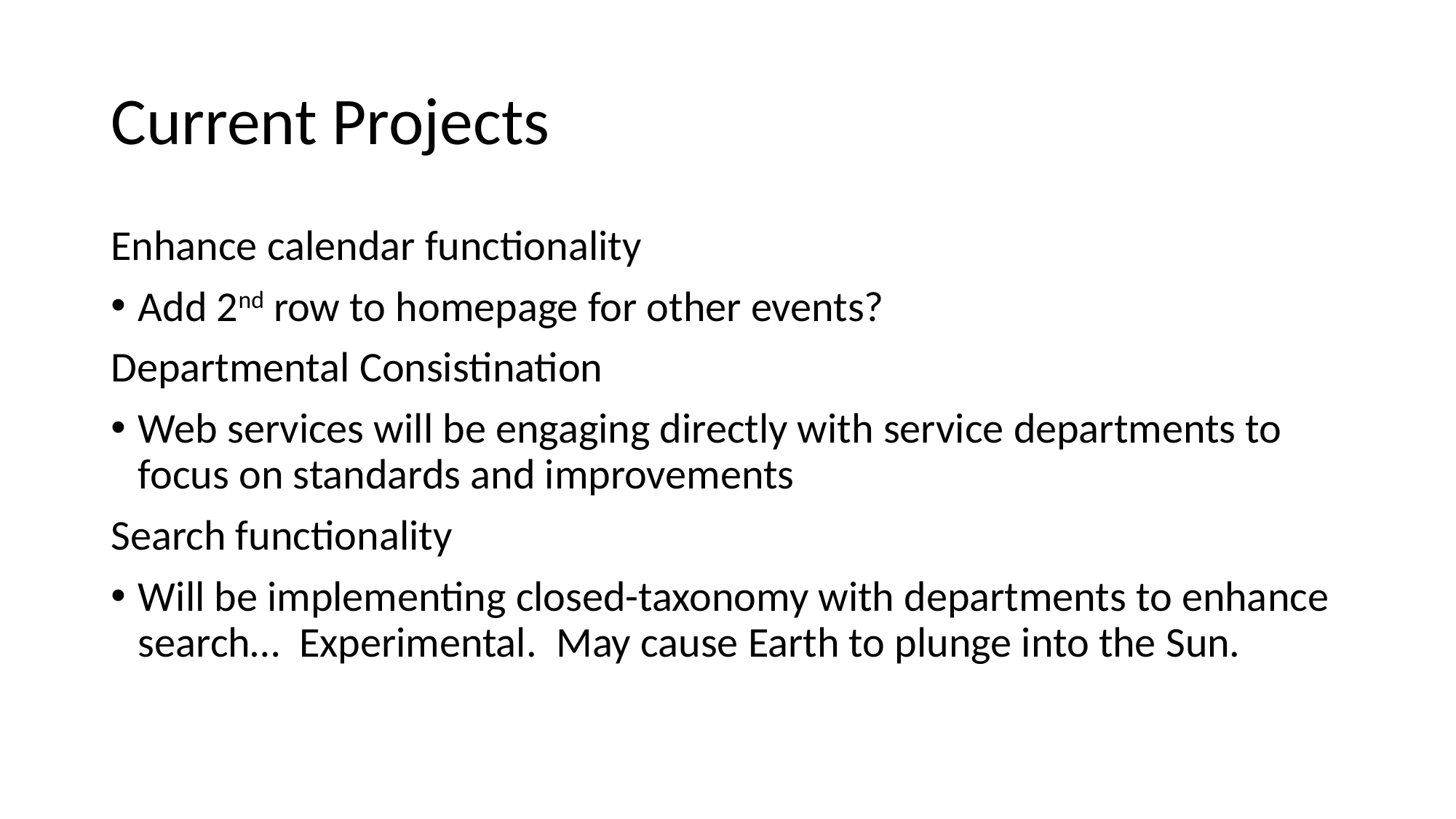

# Current Projects
Enhance calendar functionality
Add 2nd row to homepage for other events?
Departmental Consistination
Web services will be engaging directly with service departments to focus on standards and improvements
Search functionality
Will be implementing closed-taxonomy with departments to enhance search…  Experimental.  May cause Earth to plunge into the Sun.